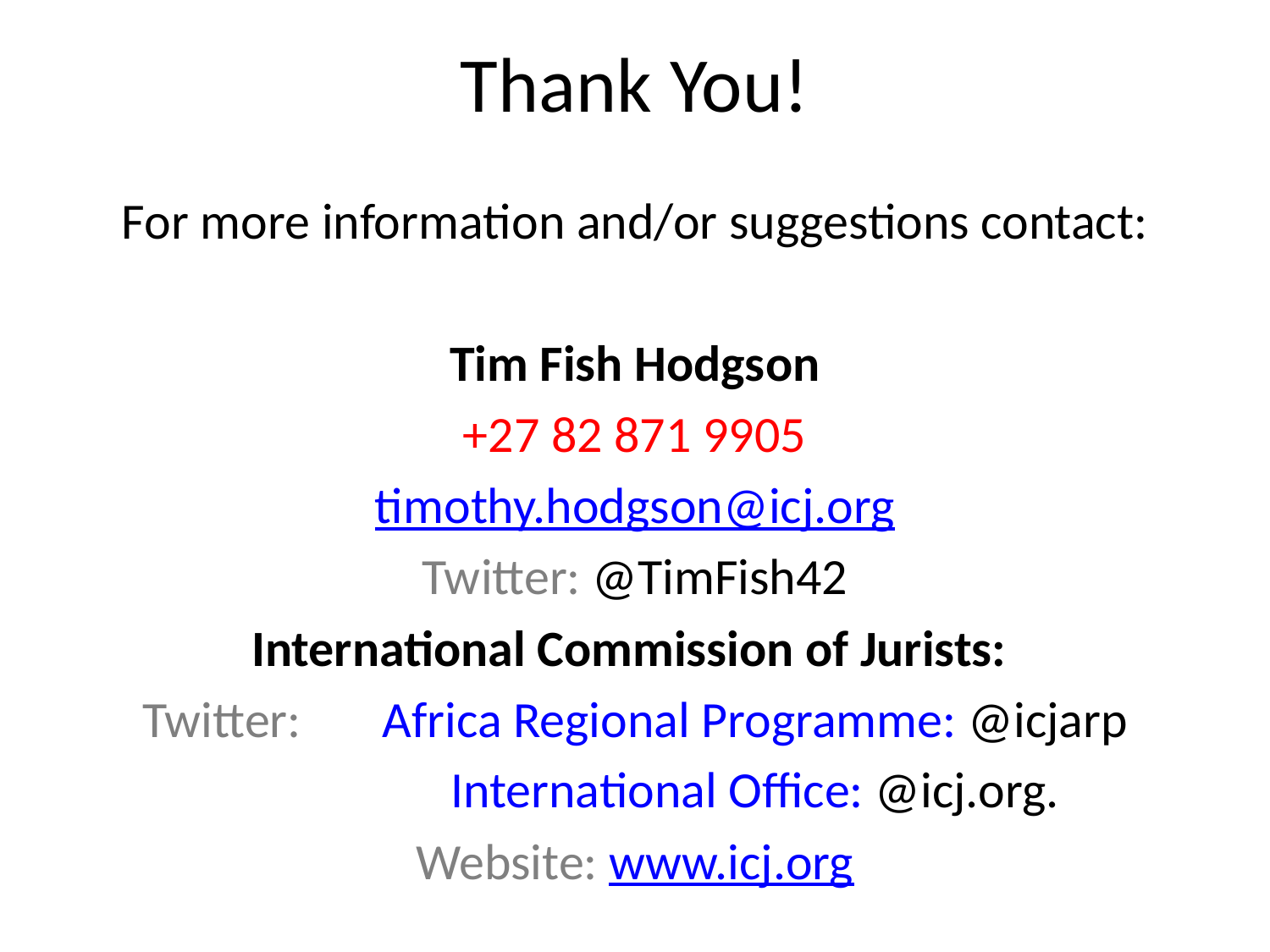

# Thank You!
For more information and/or suggestions contact:

Tim Fish Hodgson
+27 82 871 9905
timothy.hodgson@icj.org
Twitter: @TimFish42
International Commission of Jurists:
Twitter:	 Africa Regional Programme: @icjarp
		 International Office: @icj.org.
Website: www.icj.org